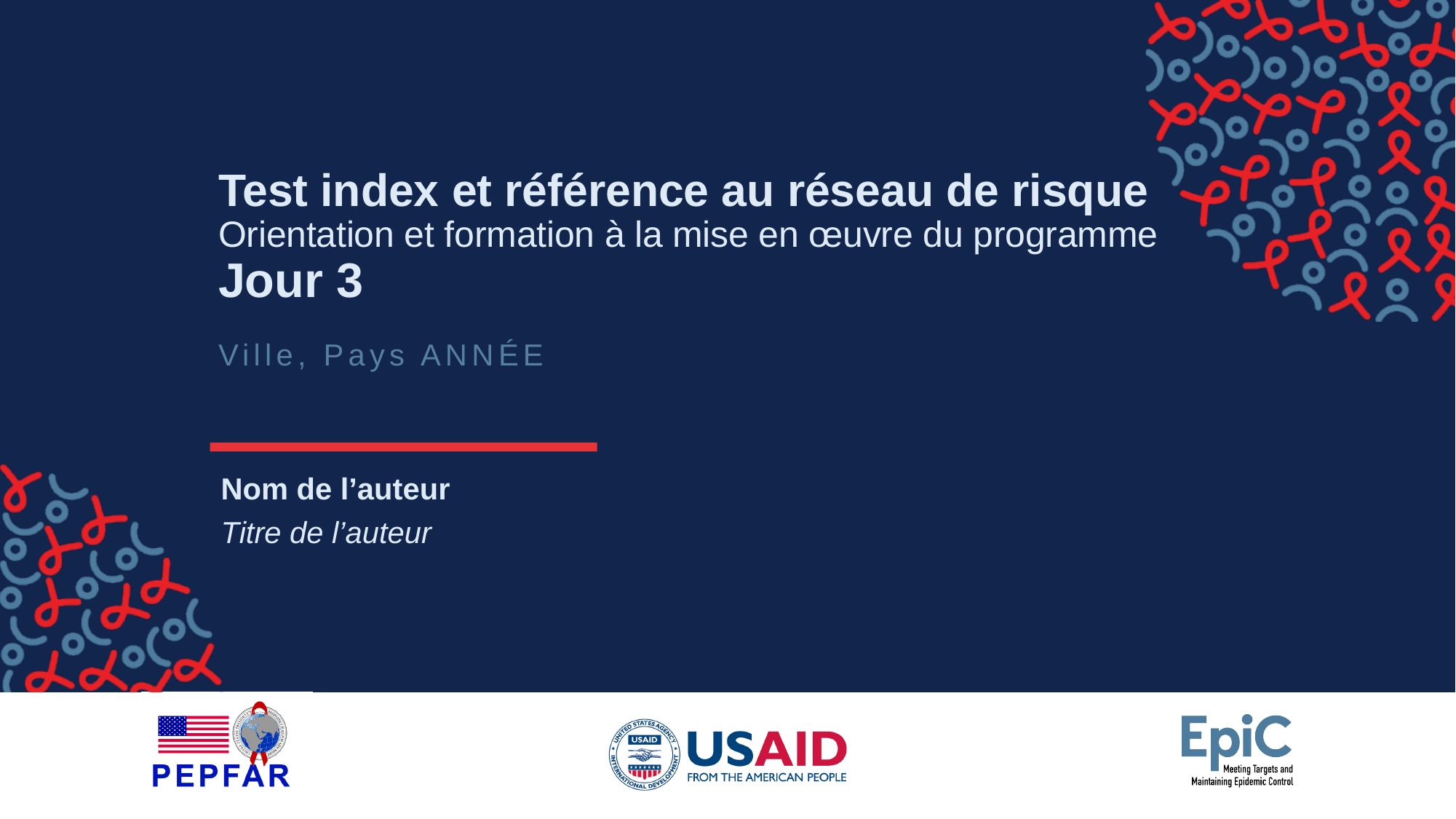

# Test index et référence au réseau de risque Orientation et formation à la mise en œuvre du programme Jour 3
Ville, Pays ANNÉE

Nom de l’auteur
Titre de l’auteur